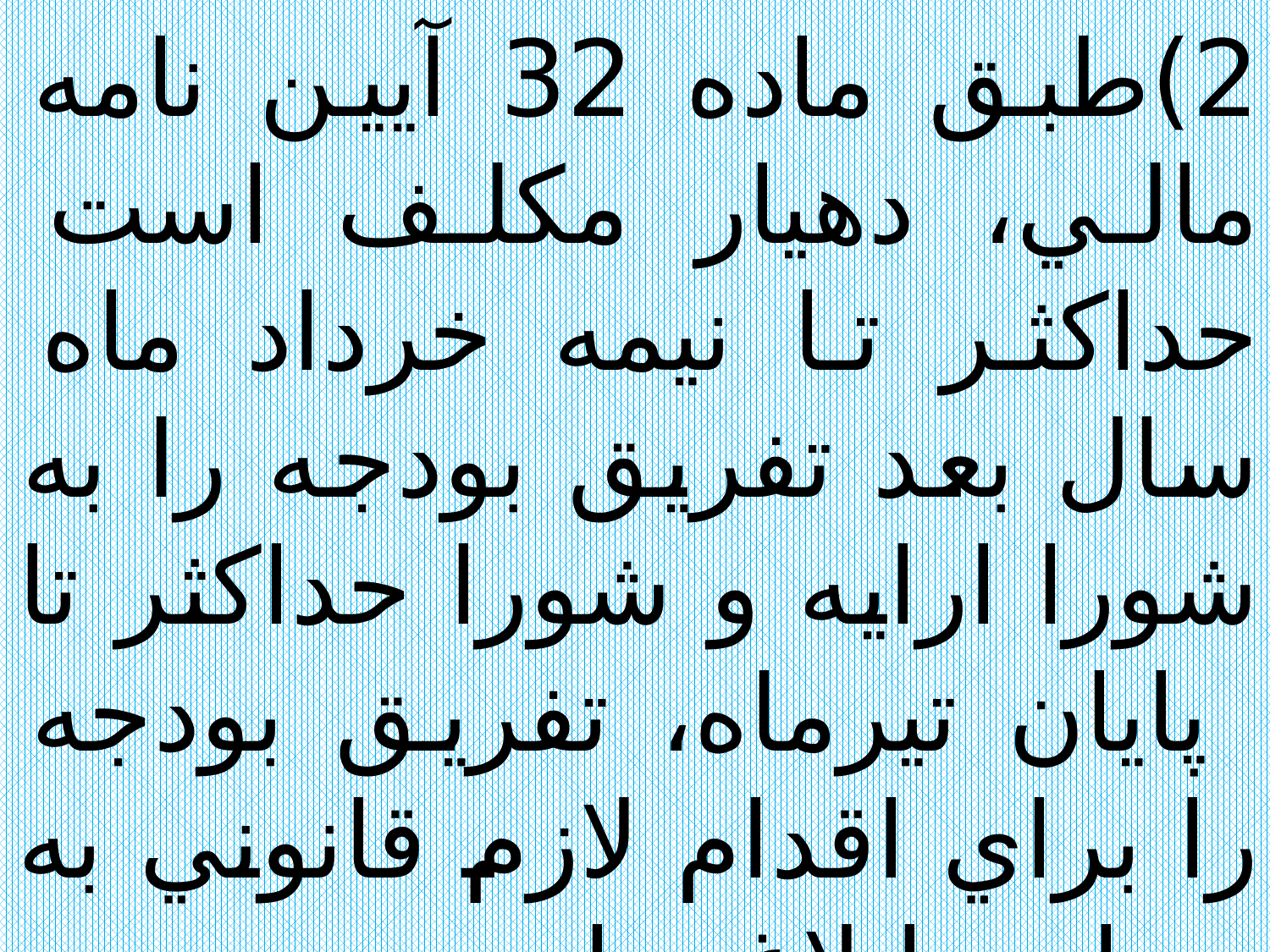

2)طبق ماده 32 آيين نامه مالي، دهيار مكلف است حداكثر تا نيمه خرداد ماه سال بعد تفريق بودجه را به شورا ارايه و شورا حداكثر تا  پايان تيرماه، تفريق بودجه را براي اقدام لازم قانوني به دهياري ابلاغ نمايد.